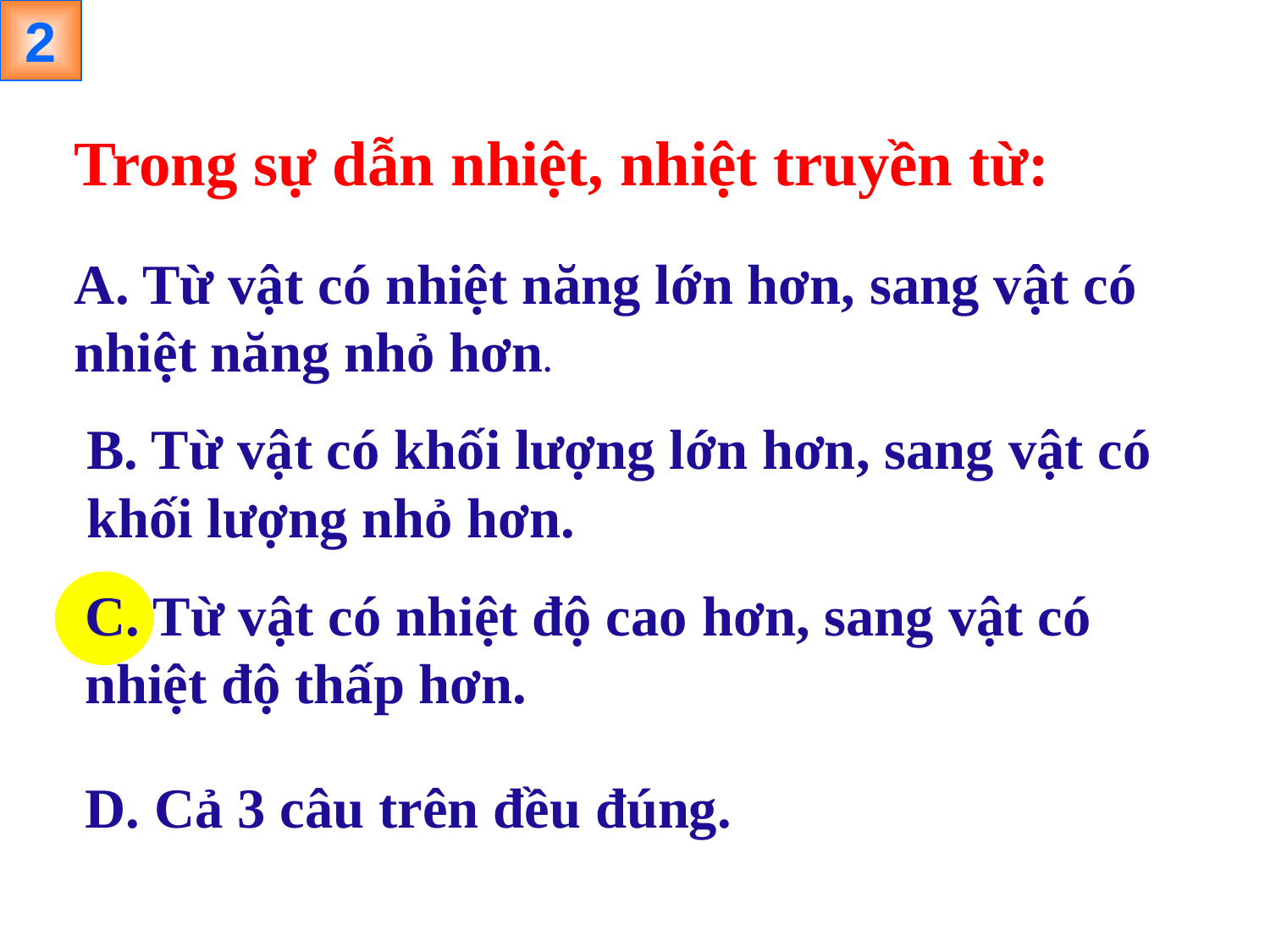

2
Trong sự dẫn nhiệt, nhiệt truyền từ:
A. Từ vật có nhiệt năng lớn hơn, sang vật có nhiệt năng nhỏ hơn.
B. Từ vật có khối lượng lớn hơn, sang vật có khối lượng nhỏ hơn.

C. Từ vật có nhiệt độ cao hơn, sang vật có nhiệt độ thấp hơn.

D. Cả 3 câu trên đều đúng.